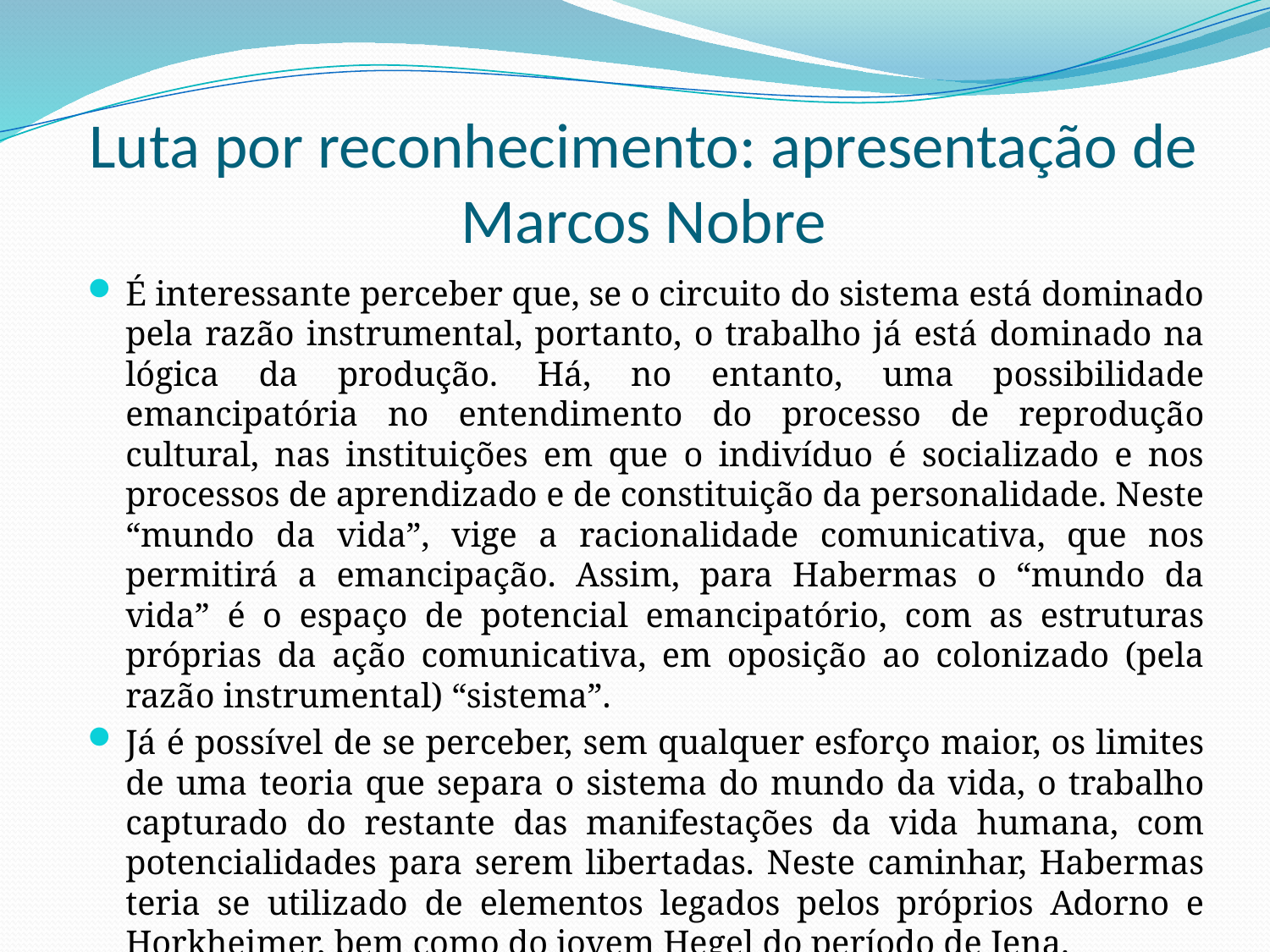

# Luta por reconhecimento: apresentação de Marcos Nobre
É interessante perceber que, se o circuito do sistema está dominado pela razão instrumental, portanto, o trabalho já está dominado na lógica da produção. Há, no entanto, uma possibilidade emancipatória no entendimento do processo de reprodução cultural, nas instituições em que o indivíduo é socializado e nos processos de aprendizado e de constituição da personalidade. Neste “mundo da vida”, vige a racionalidade comunicativa, que nos permitirá a emancipação. Assim, para Habermas o “mundo da vida” é o espaço de potencial emancipatório, com as estruturas próprias da ação comunicativa, em oposição ao colonizado (pela razão instrumental) “sistema”.
Já é possível de se perceber, sem qualquer esforço maior, os limites de uma teoria que separa o sistema do mundo da vida, o trabalho capturado do restante das manifestações da vida humana, com potencialidades para serem libertadas. Neste caminhar, Habermas teria se utilizado de elementos legados pelos próprios Adorno e Horkheimer, bem como do jovem Hegel do período de Jena.